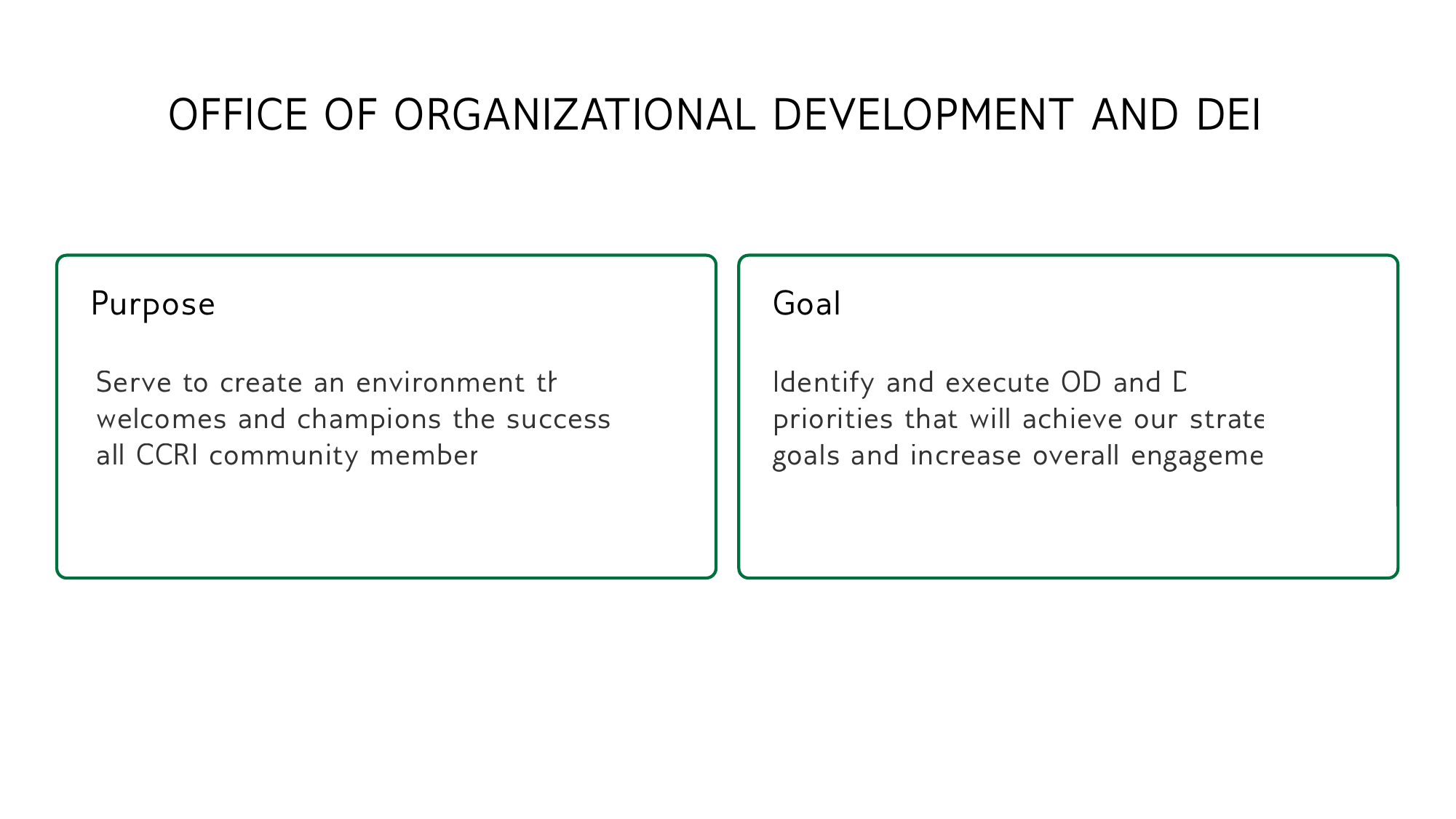

OFFICE OF ORGANIZATIONAL DEVELOPMENT AND DEI

Purpose
Goal
Serve to create an environment that welcomes and champions the success of all CCRI community members.
Identify and execute OD and DEI priorities that will achieve our strategic goals and increase overall engagement.